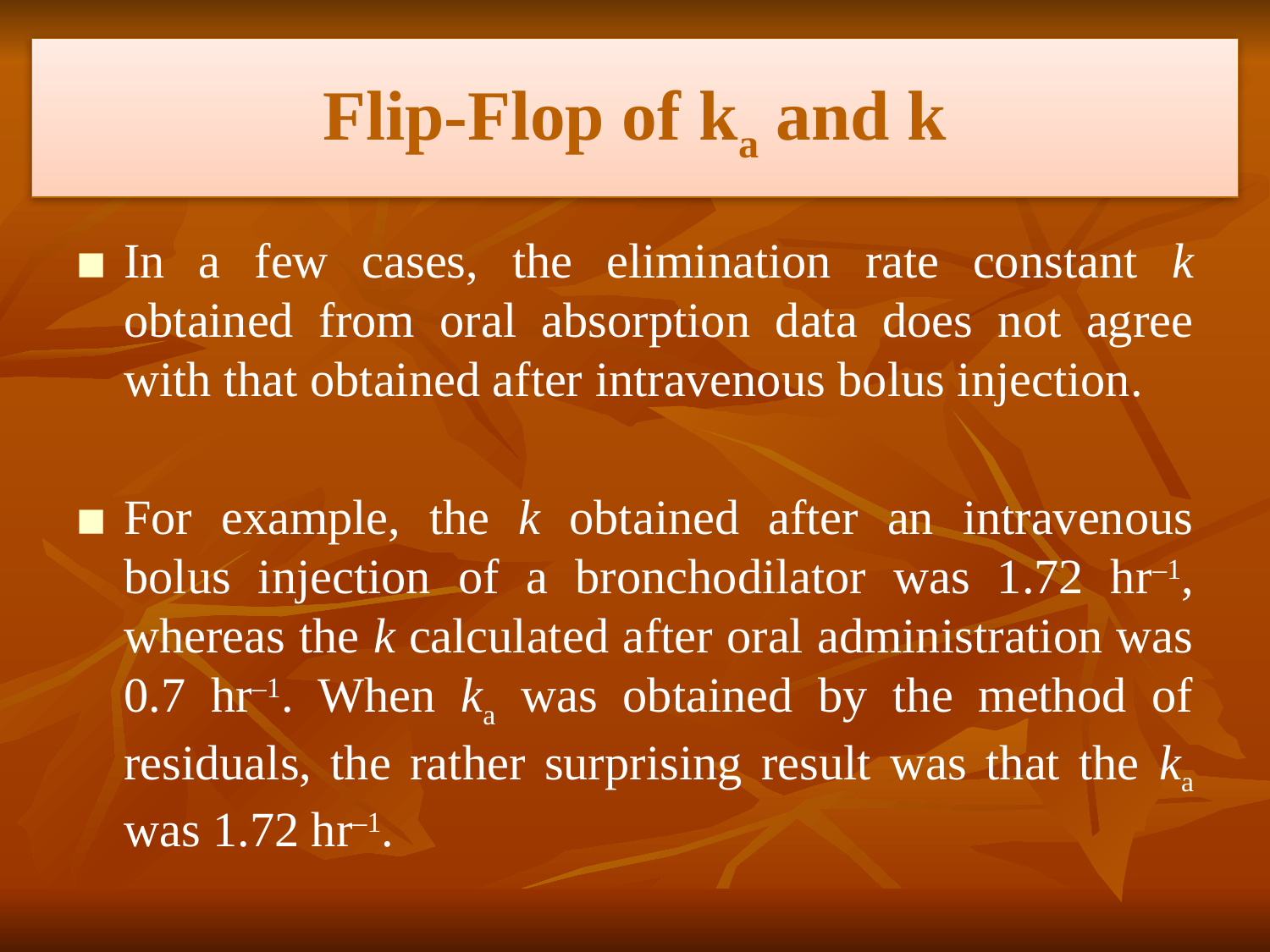

Flip-Flop of ka and k
#
In a few cases, the elimination rate constant k obtained from oral absorption data does not agree with that obtained after intravenous bolus injection.

For example, the k obtained after an intravenous bolus injection of a bronchodilator was 1.72 hr–1, whereas the k calculated after oral administration was 0.7 hr–1. When ka was obtained by the method of residuals, the rather surprising result was that the ka was 1.72 hr–1.